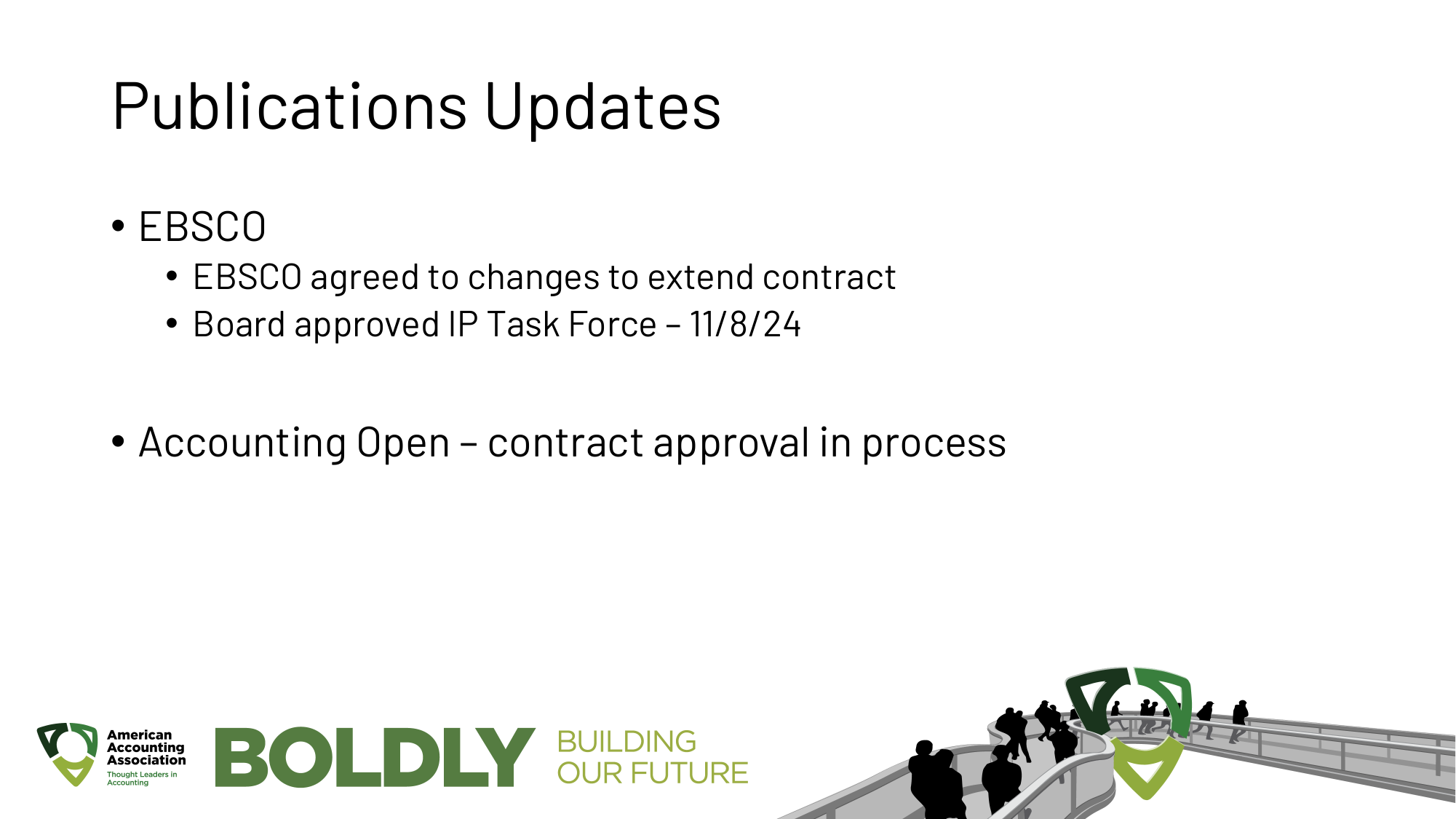

# Publications Updates
EBSCO
EBSCO agreed to changes to extend contract
Board approved IP Task Force – 11/8/24

Accounting Open – contract approval in process